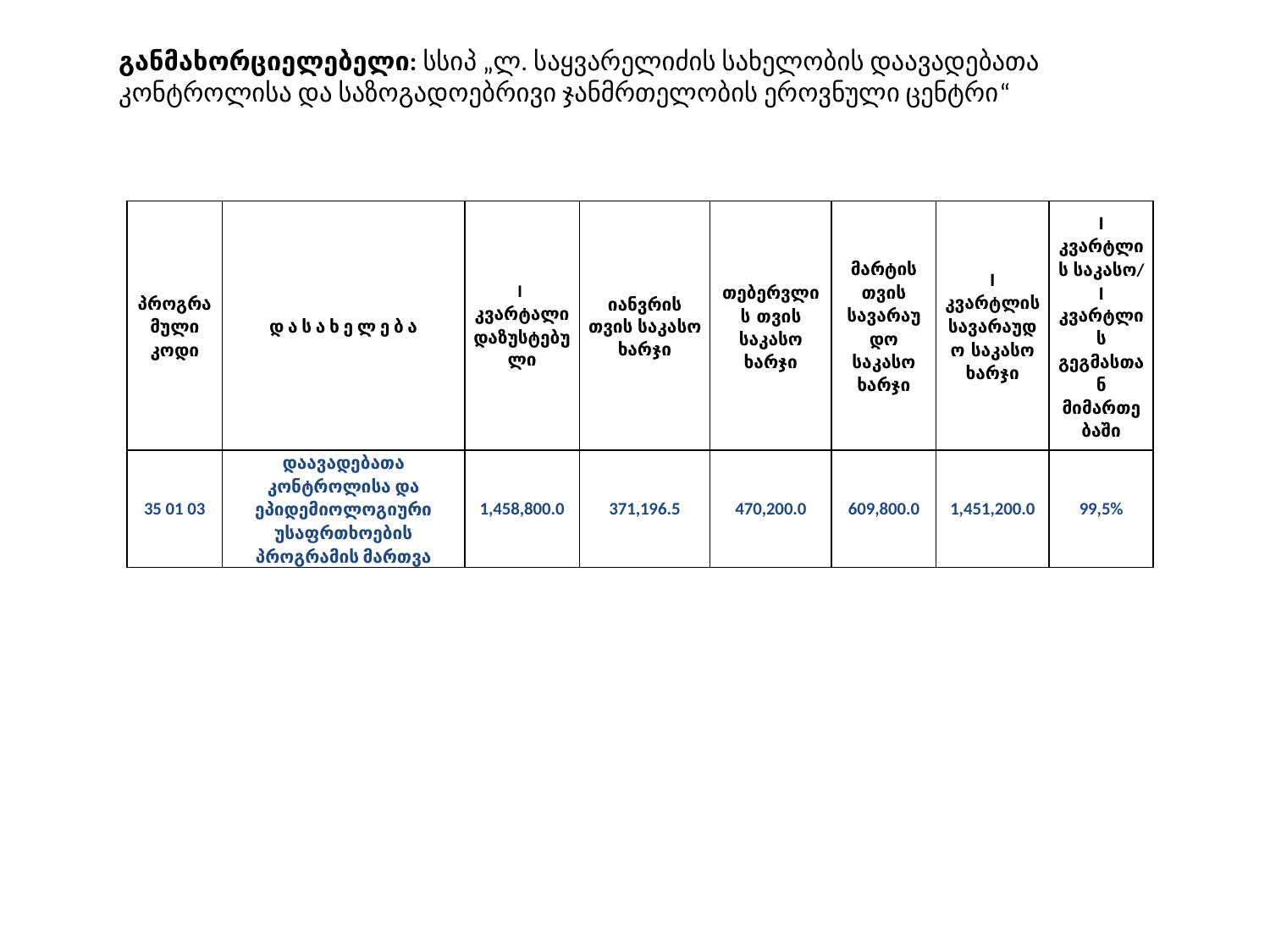

განმახორციელებელი: სსიპ „ლ. საყვარელიძის სახელობის დაავადებათა კონტროლისა და საზოგადოებრივი ჯანმრთელობის ეროვნული ცენტრი“
| პროგრამული კოდი | დ ა ს ა ხ ე ლ ე ბ ა | I კვარტალი დაზუსტებული | იანვრის თვის საკასო ხარჯი | თებერვლის თვის საკასო ხარჯი | მარტის თვის სავარაუდო საკასო ხარჯი | I კვარტლის სავარაუდო საკასო ხარჯი | I კვარტლის საკასო/ I კვარტლის გეგმასთან მიმართებაში |
| --- | --- | --- | --- | --- | --- | --- | --- |
| 35 01 03 | დაავადებათა კონტროლისა და ეპიდემიოლოგიური უსაფრთხოების პროგრამის მართვა | 1,458,800.0 | 371,196.5 | 470,200.0 | 609,800.0 | 1,451,200.0 | 99,5% |